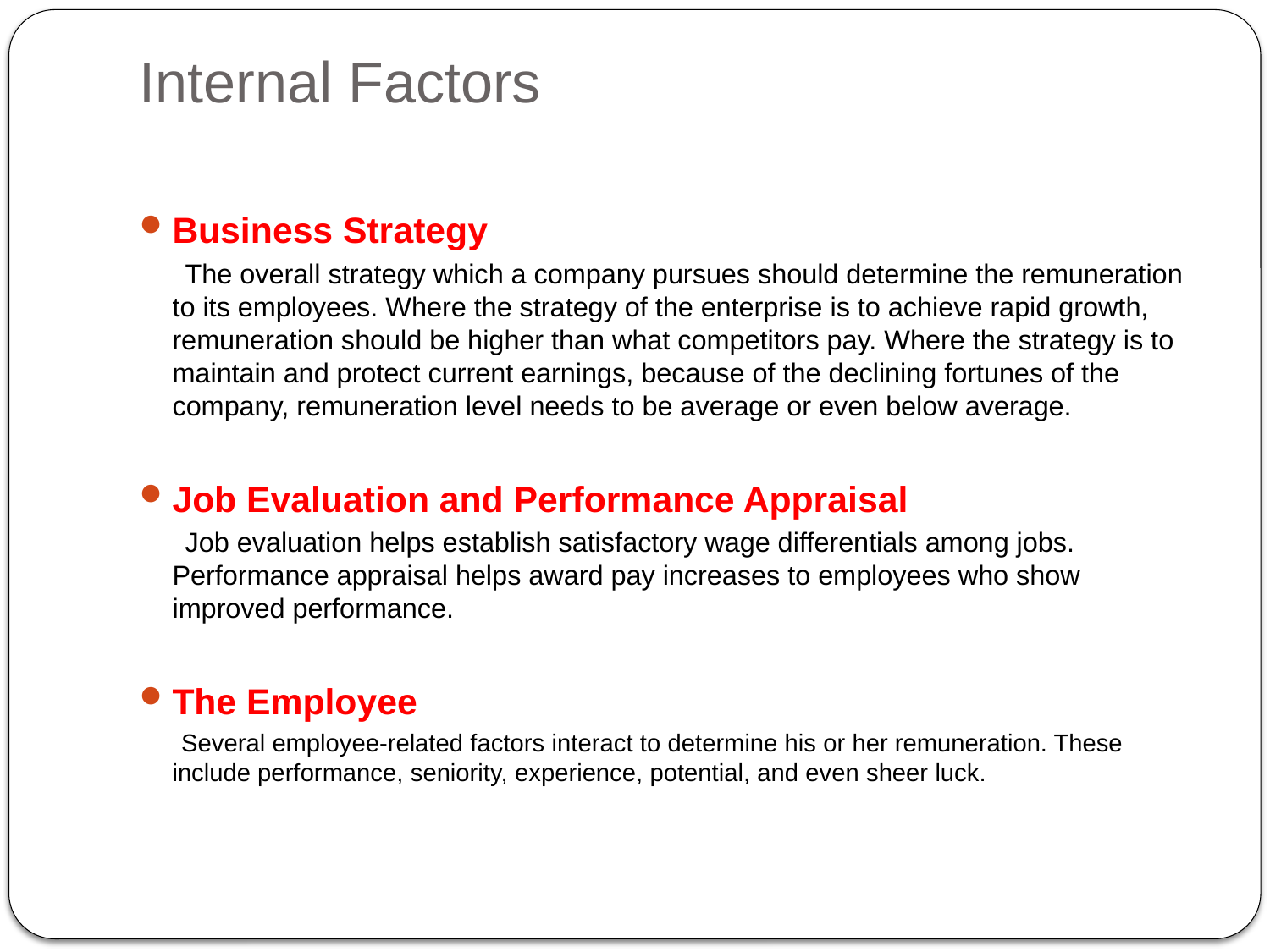

# Internal Factors
Business Strategy
      The overall strategy which a company pursues should determine the remuneration to its employees. Where the strategy of the enterprise is to achieve rapid growth, remuneration should be higher than what competitors pay. Where the strategy is to maintain and protect current earnings, because of the declining fortunes of the company, remuneration level needs to be average or even below average.

Job Evaluation and Performance Appraisal
      Job evaluation helps establish satisfactory wage differentials among jobs. Performance appraisal helps award pay increases to employees who show improved performance.

The Employee
      Several employee-related factors interact to determine his or her remuneration. These include performance, seniority, experience, potential, and even sheer luck.